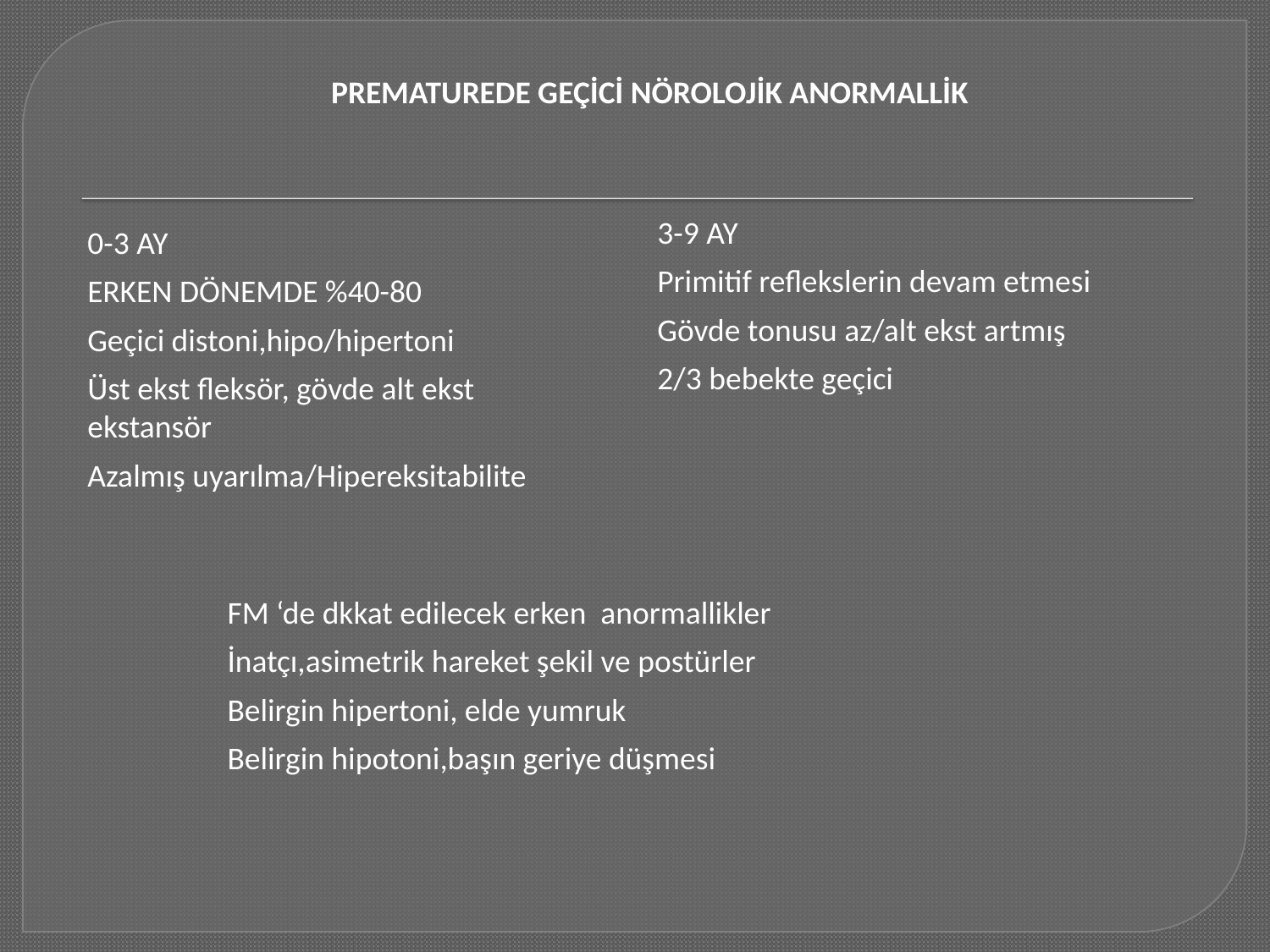

PREMATUREDE GEÇİCİ NÖROLOJİK ANORMALLİK
3-9 AY
Primitif reflekslerin devam etmesi
Gövde tonusu az/alt ekst artmış
2/3 bebekte geçici
0-3 AY
ERKEN DÖNEMDE %40-80
Geçici distoni,hipo/hipertoni
Üst ekst fleksör, gövde alt ekst ekstansör
Azalmış uyarılma/Hipereksitabilite

FM ‘de dkkat edilecek erken  anormallikler
İnatçı,asimetrik hareket şekil ve postürler
Belirgin hipertoni, elde yumruk
Belirgin hipotoni,başın geriye düşmesi